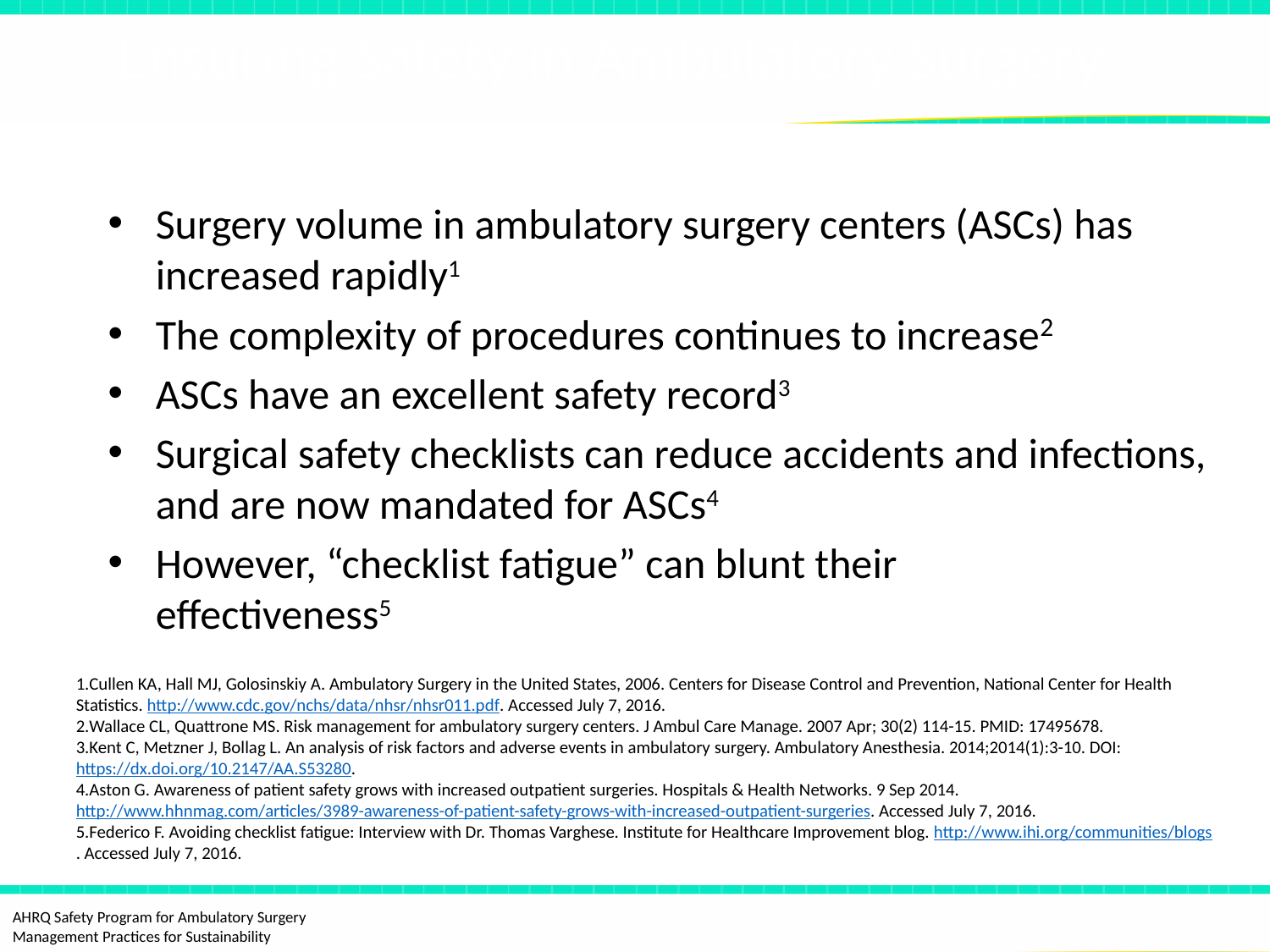

# Ensuring Safety in Ambulatory Surgery

Surgery volume in ambulatory surgery centers (ASCs) has increased rapidly1
The complexity of procedures continues to increase2
ASCs have an excellent safety record3
Surgical safety checklists can reduce accidents and infections, and are now mandated for ASCs4
However, “checklist fatigue” can blunt their
     effectiveness5

Cullen KA, Hall MJ, Golosinskiy A. Ambulatory Surgery in the United States, 2006. Centers for Disease Control and Prevention, National Center for Health Statistics. http://www.cdc.gov/nchs/data/nhsr/nhsr011.pdf. Accessed July 7, 2016.
Wallace CL, Quattrone MS. Risk management for ambulatory surgery centers. J Ambul Care Manage. 2007 Apr; 30(2) 114-15. PMID: 17495678.
Kent C, Metzner J, Bollag L. An analysis of risk factors and adverse events in ambulatory surgery. Ambulatory Anesthesia. 2014;2014(1):3-10. DOI: https://dx.doi.org/10.2147/AA.S53280.
Aston G. Awareness of patient safety grows with increased outpatient surgeries. Hospitals & Health Networks. 9 Sep 2014. http://www.hhnmag.com/articles/3989-awareness-of-patient-safety-grows-with-increased-outpatient-surgeries. Accessed July 7, 2016.
Federico F. Avoiding checklist fatigue: Interview with Dr. Thomas Varghese. Institute for Healthcare Improvement blog. http://www.ihi.org/communities/blogs. Accessed July 7, 2016.